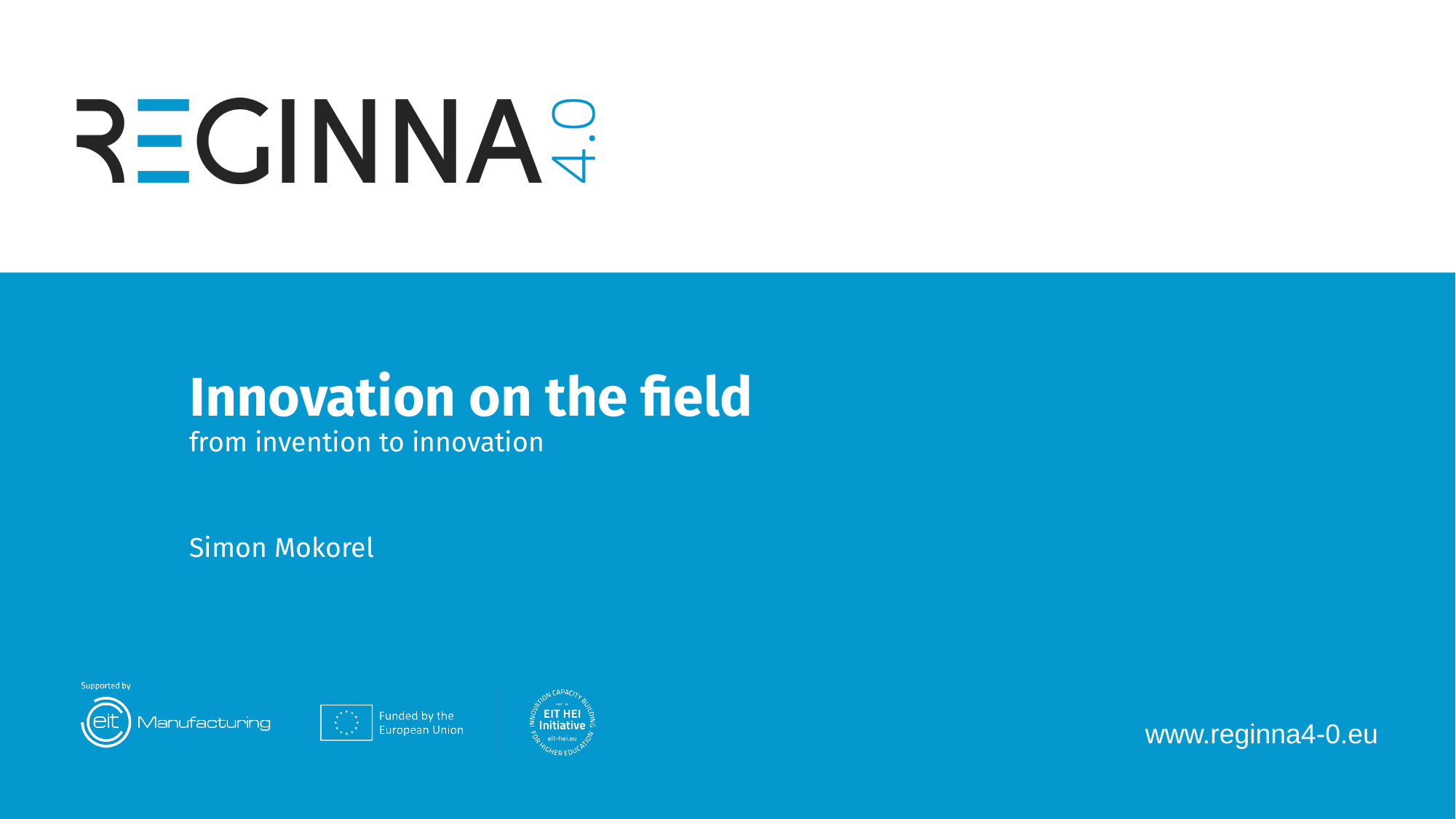

# Innovation on the field from invention to innovation
Simon Mokorel